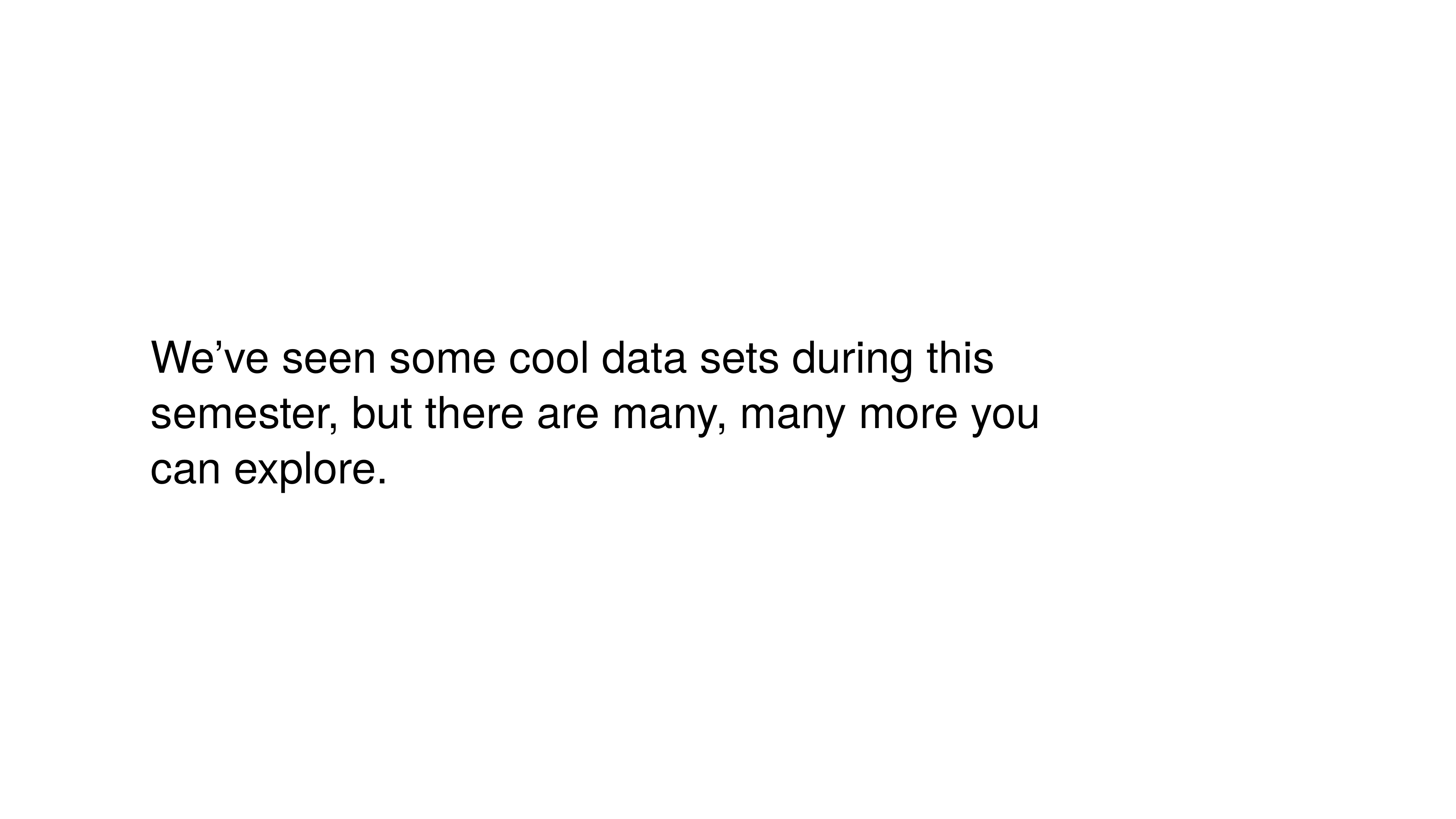

We’ve seen some cool data sets during this semester, but there are many, many more you can explore.